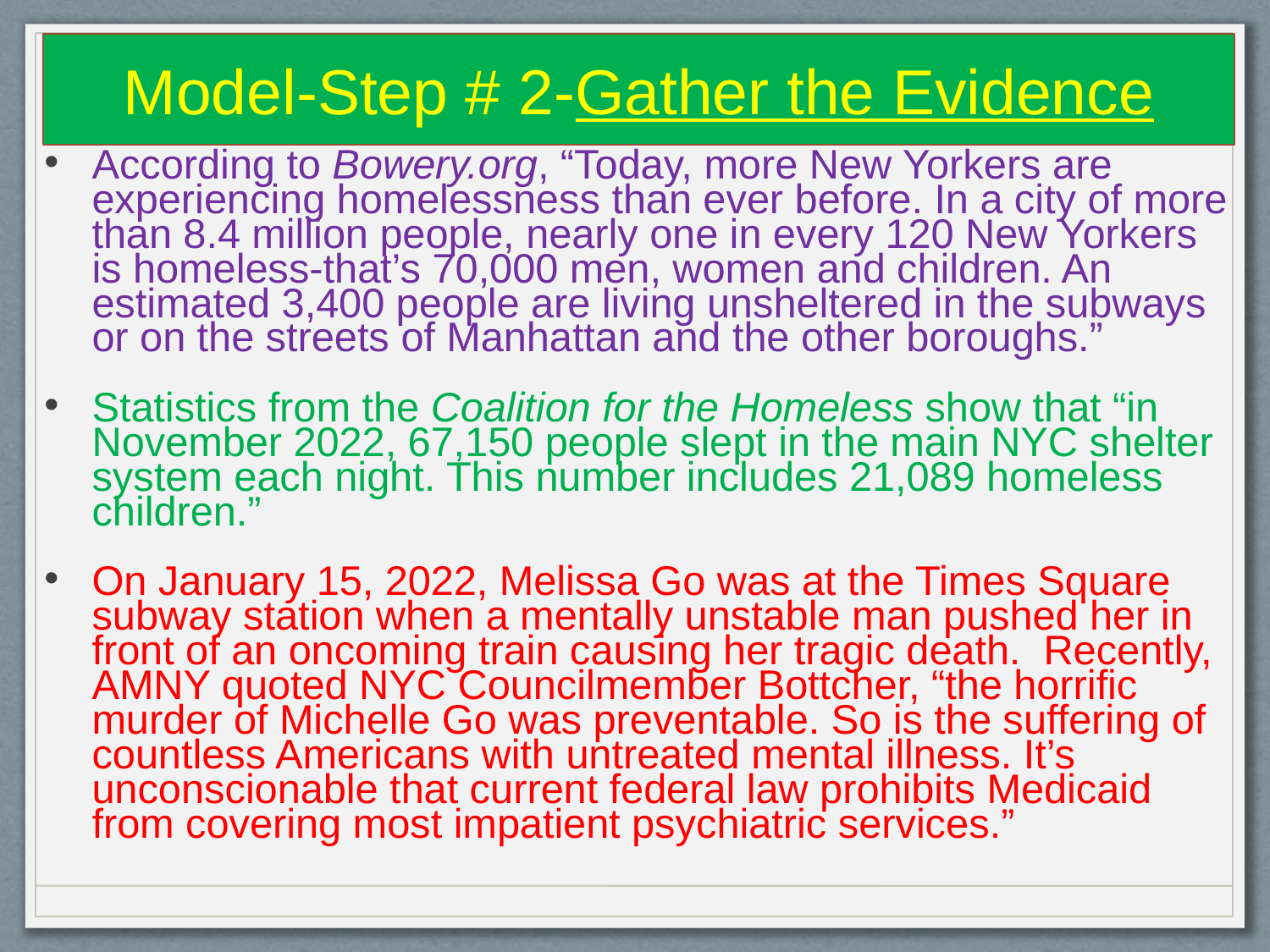

Model-Step # 2-Gather the Evidence
According to Bowery.org, “Today, more New Yorkers are experiencing homelessness than ever before. In a city of more than 8.4 million people, nearly one in every 120 New Yorkers is homeless-that’s 70,000 men, women and children. An estimated 3,400 people are living unsheltered in the subways or on the streets of Manhattan and the other boroughs.”
Statistics from the Coalition for the Homeless show that “in November 2022, 67,150 people slept in the main NYC shelter system each night. This number includes 21,089 homeless children.”
On January 15, 2022, Melissa Go was at the Times Square subway station when a mentally unstable man pushed her in front of an oncoming train causing her tragic death.  Recently, AMNY quoted NYC Councilmember Bottcher, “the horrific murder of Michelle Go was preventable. So is the suffering of countless Americans with untreated mental illness. It’s unconscionable that current federal law prohibits Medicaid from covering most impatient psychiatric services.”